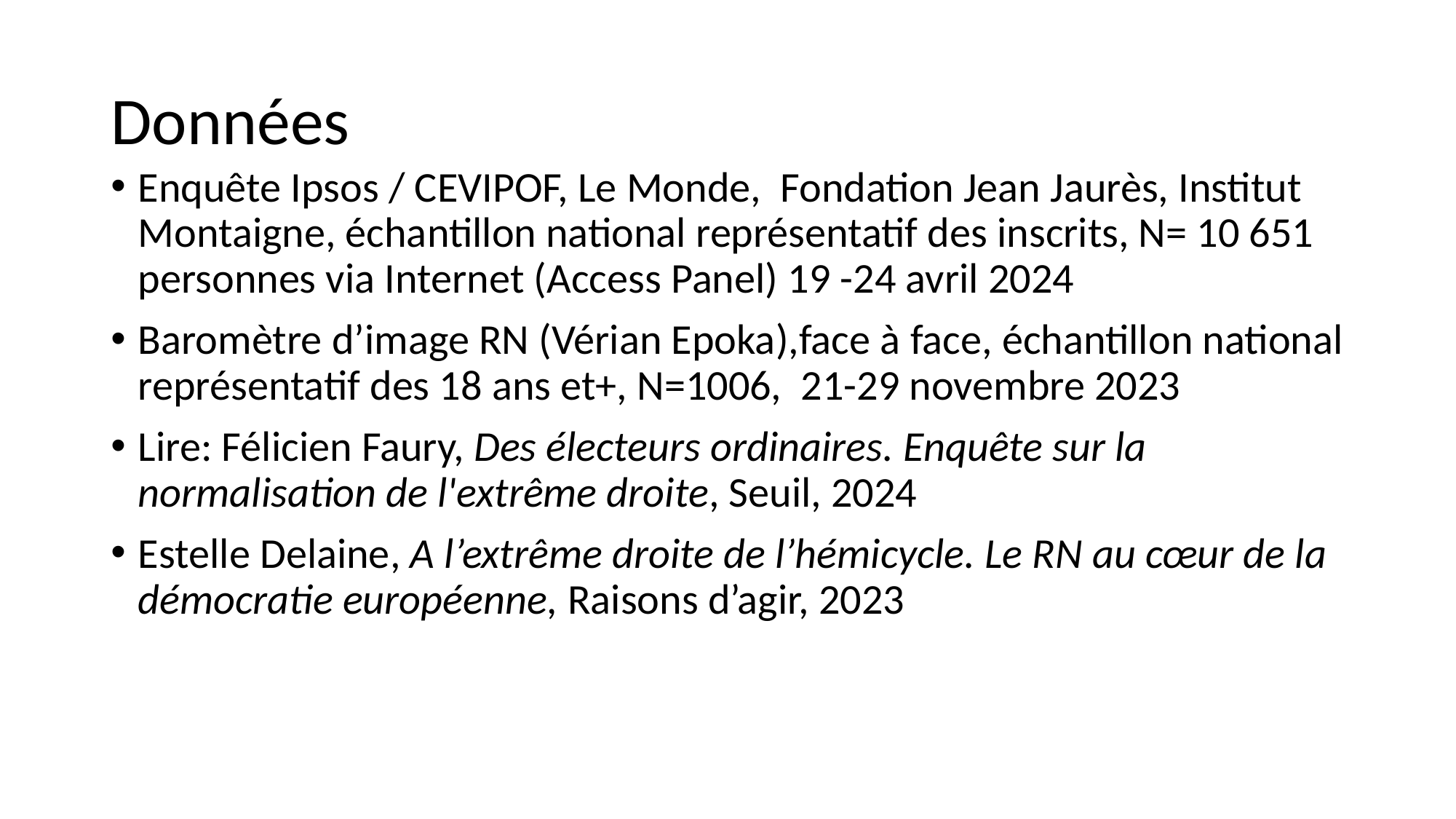

# Données
Enquête Ipsos / CEVIPOF, Le Monde,  Fondation Jean Jaurès, Institut Montaigne, échantillon national représentatif des inscrits, N= 10 651 personnes via Internet (Access Panel) 19 -24 avril 2024
Baromètre d’image RN (Vérian Epoka),face à face, échantillon national représentatif des 18 ans et+, N=1006,  21-29 novembre 2023
Lire: Félicien Faury, Des électeurs ordinaires. Enquête sur la normalisation de l'extrême droite, Seuil, 2024
Estelle Delaine, A l’extrême droite de l’hémicycle. Le RN au cœur de la démocratie européenne, Raisons d’agir, 2023